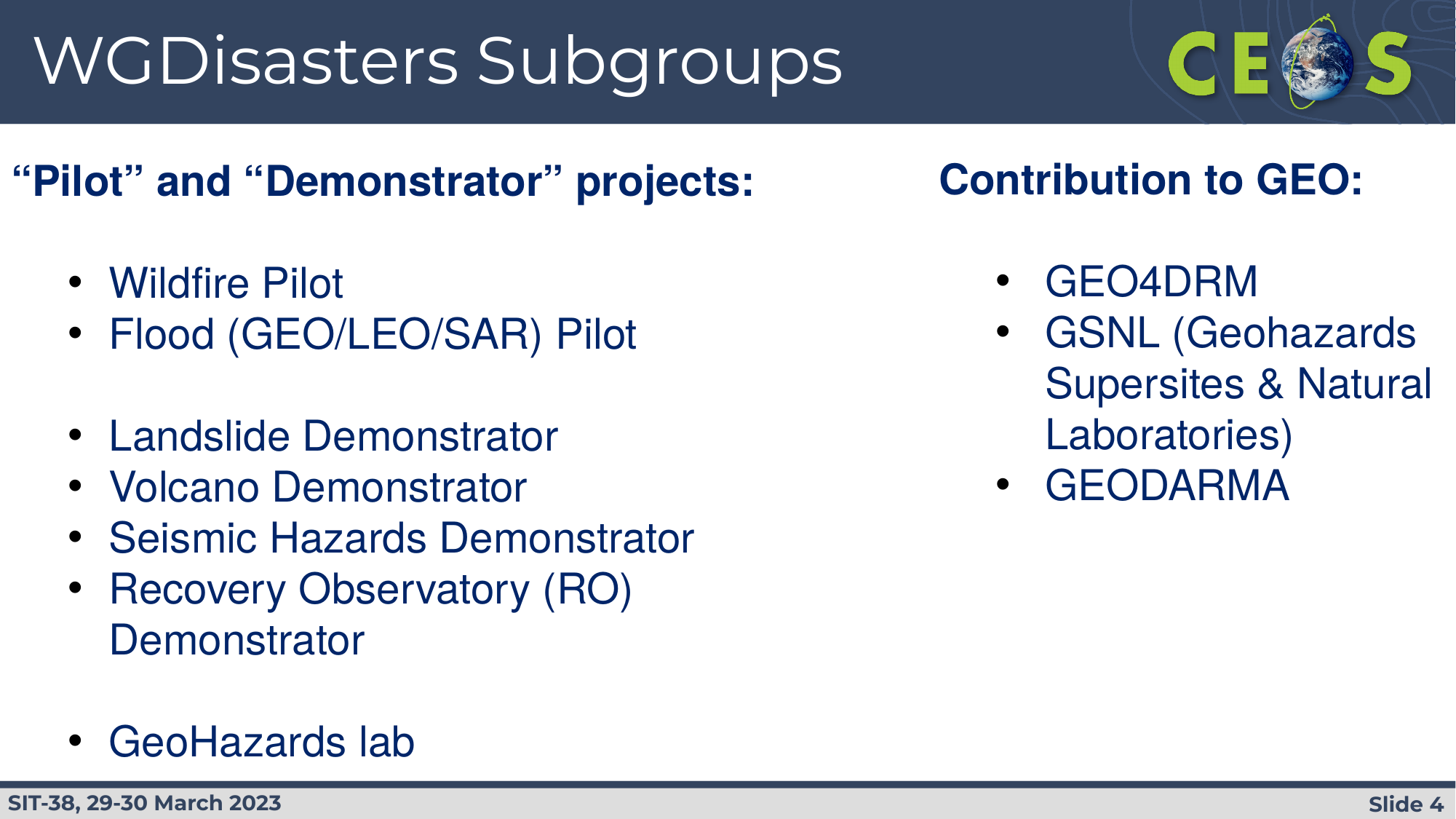

# WGDisasters Subgroups
Contribution to GEO:

GEO4DRM
GSNL (Geohazards Supersites & Natural Laboratories)
GEODARMA

“Pilot” and “Demonstrator” projects:

Wildfire Pilot
Flood (GEO/LEO/SAR) Pilot

Landslide Demonstrator
Volcano Demonstrator
Seismic Hazards Demonstrator
Recovery Observatory (RO) Demonstrator

GeoHazards lab